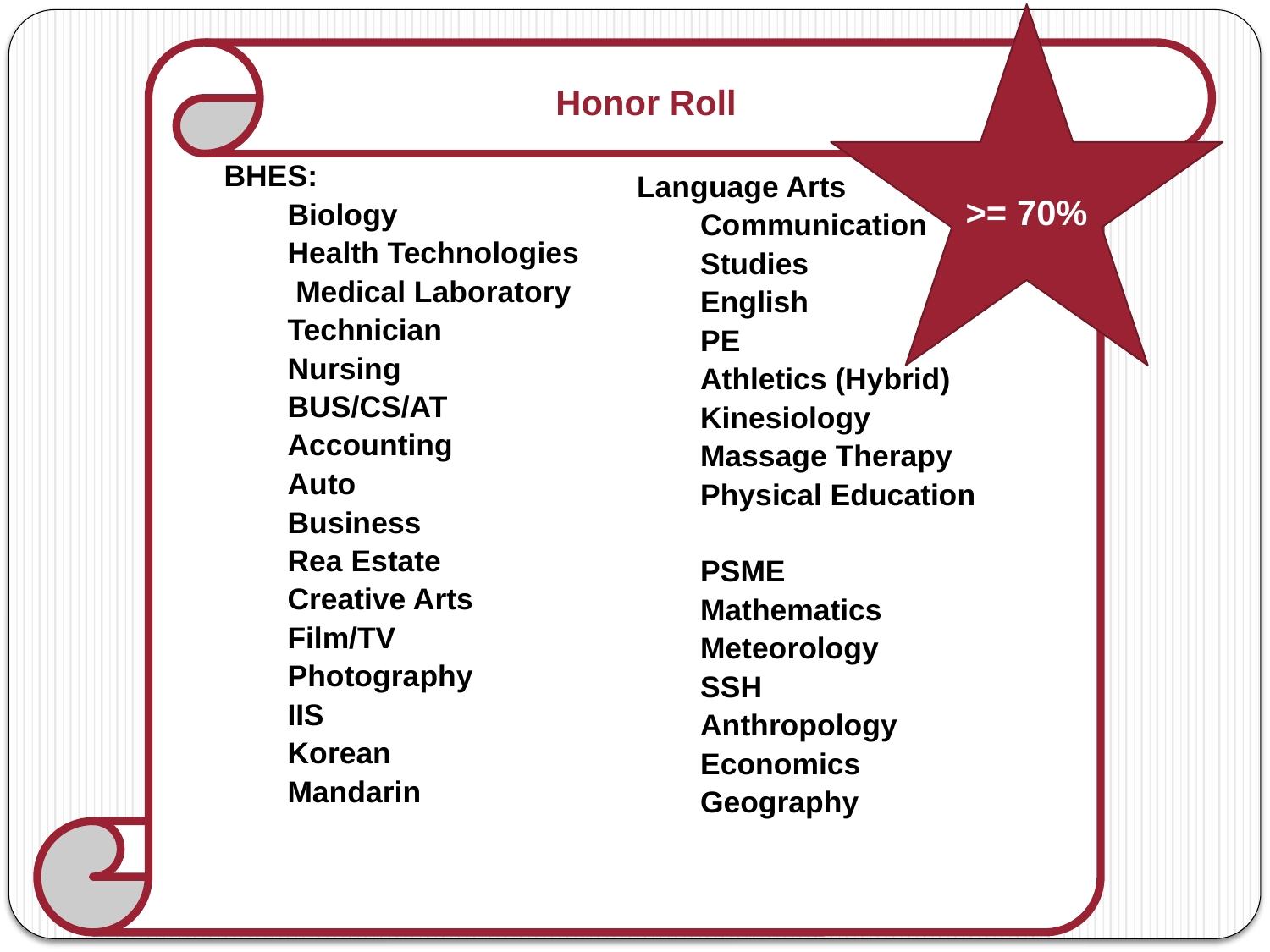

>= 70%

Honor Roll
BHES:
Biology
Health Technologies
 Medical Laboratory Technician
Nursing
BUS/CS/AT
Accounting
Auto
Business
Rea Estate
Creative Arts
Film/TV
Photography
IIS
Korean
Mandarin
Language Arts
Communication Studies
English
PE
Athletics (Hybrid)
Kinesiology
Massage Therapy
Physical Education

PSME
Mathematics
Meteorology
SSH
Anthropology
Economics
Geography